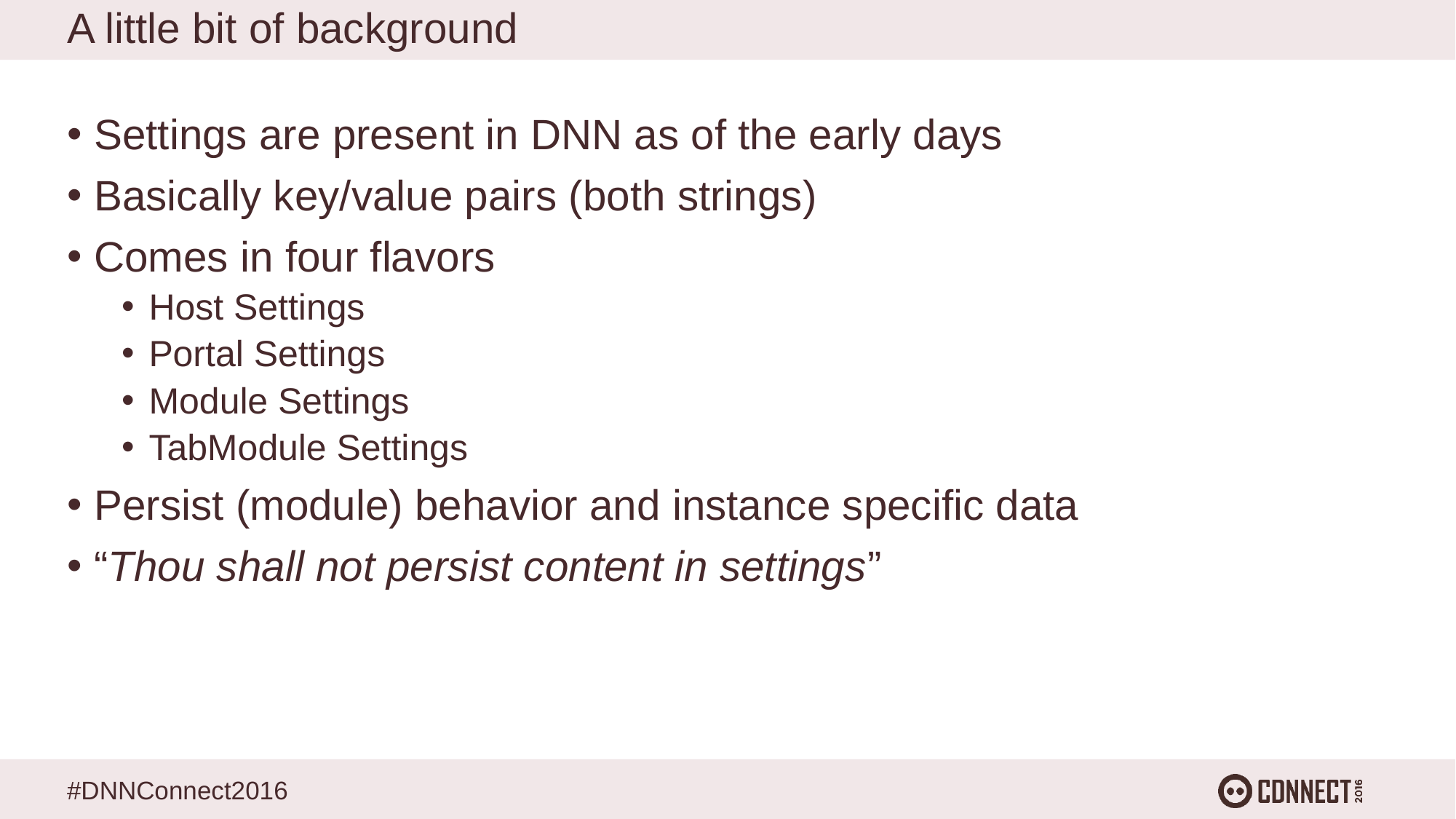

# A little bit of background
Settings are present in DNN as of the early days
Basically key/value pairs (both strings)
Comes in four flavors
Host Settings
Portal Settings
Module Settings
TabModule Settings
Persist (module) behavior and instance specific data
“Thou shall not persist content in settings”